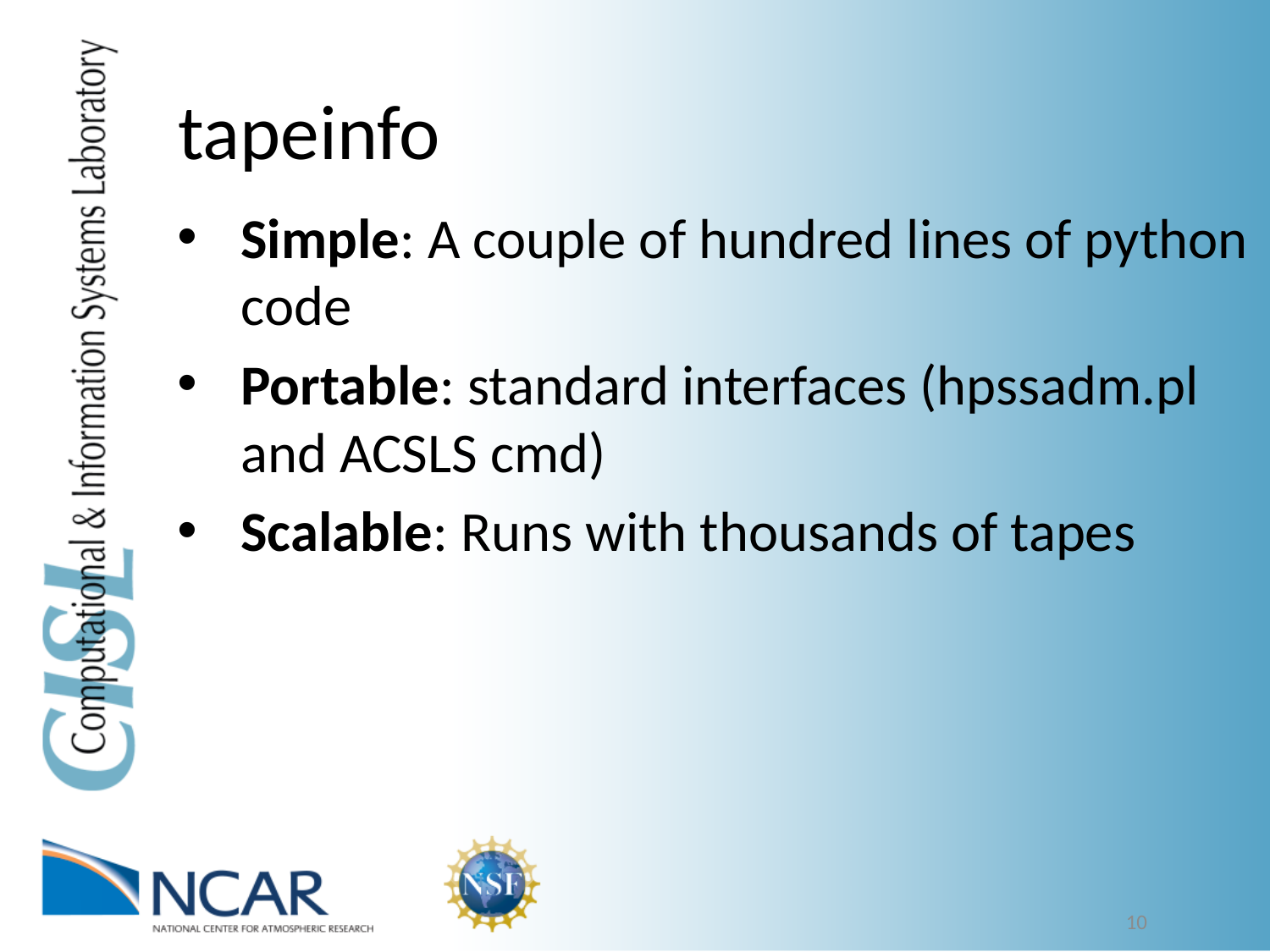

tapeinfo
Simple: A couple of hundred lines of python code
Portable: standard interfaces (hpssadm.pl and ACSLS cmd)
Scalable: Runs with thousands of tapes

10